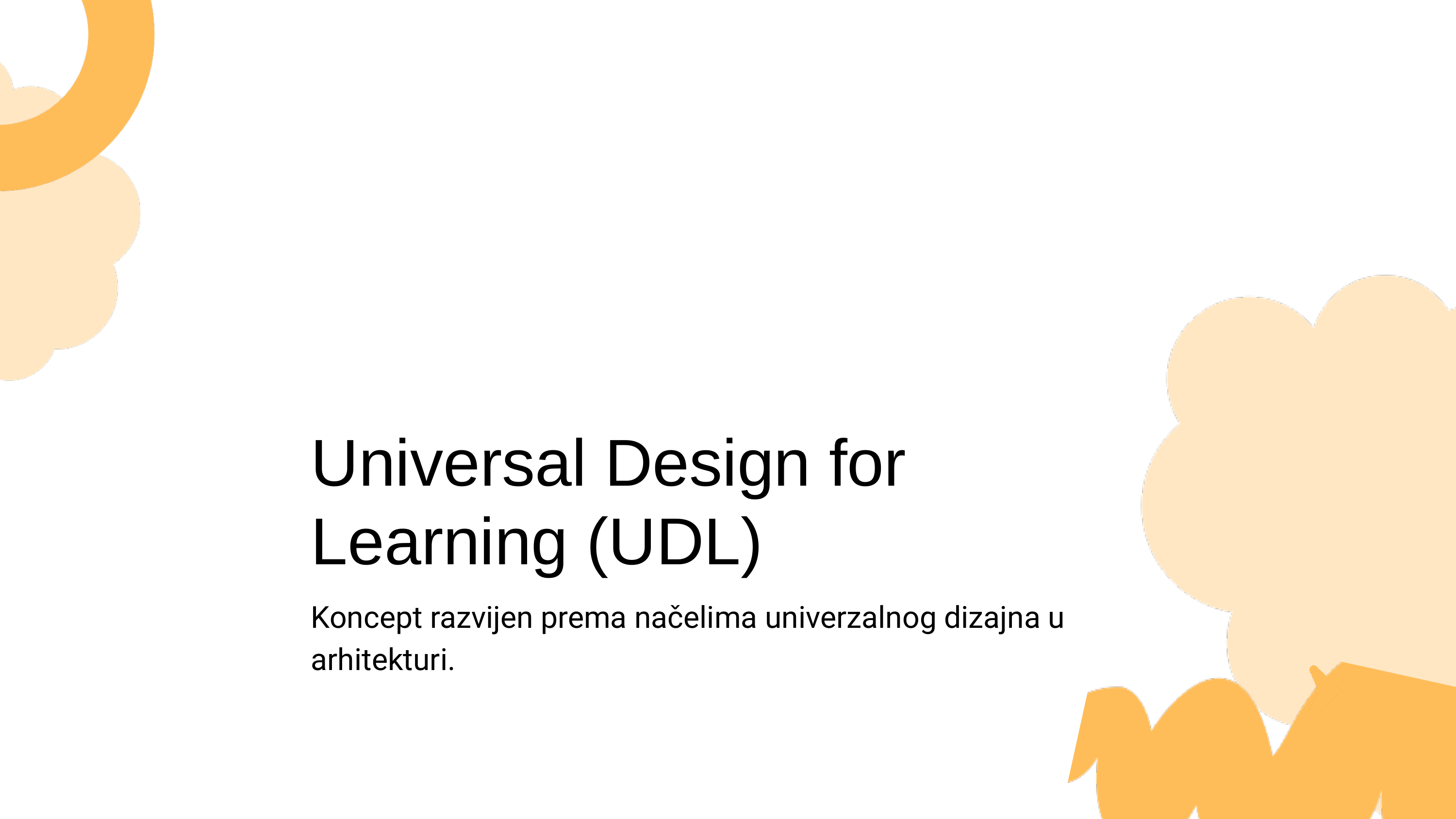

Universal Design for Learning (UDL)
Koncept razvijen prema načelima univerzalnog dizajna u arhitekturi.